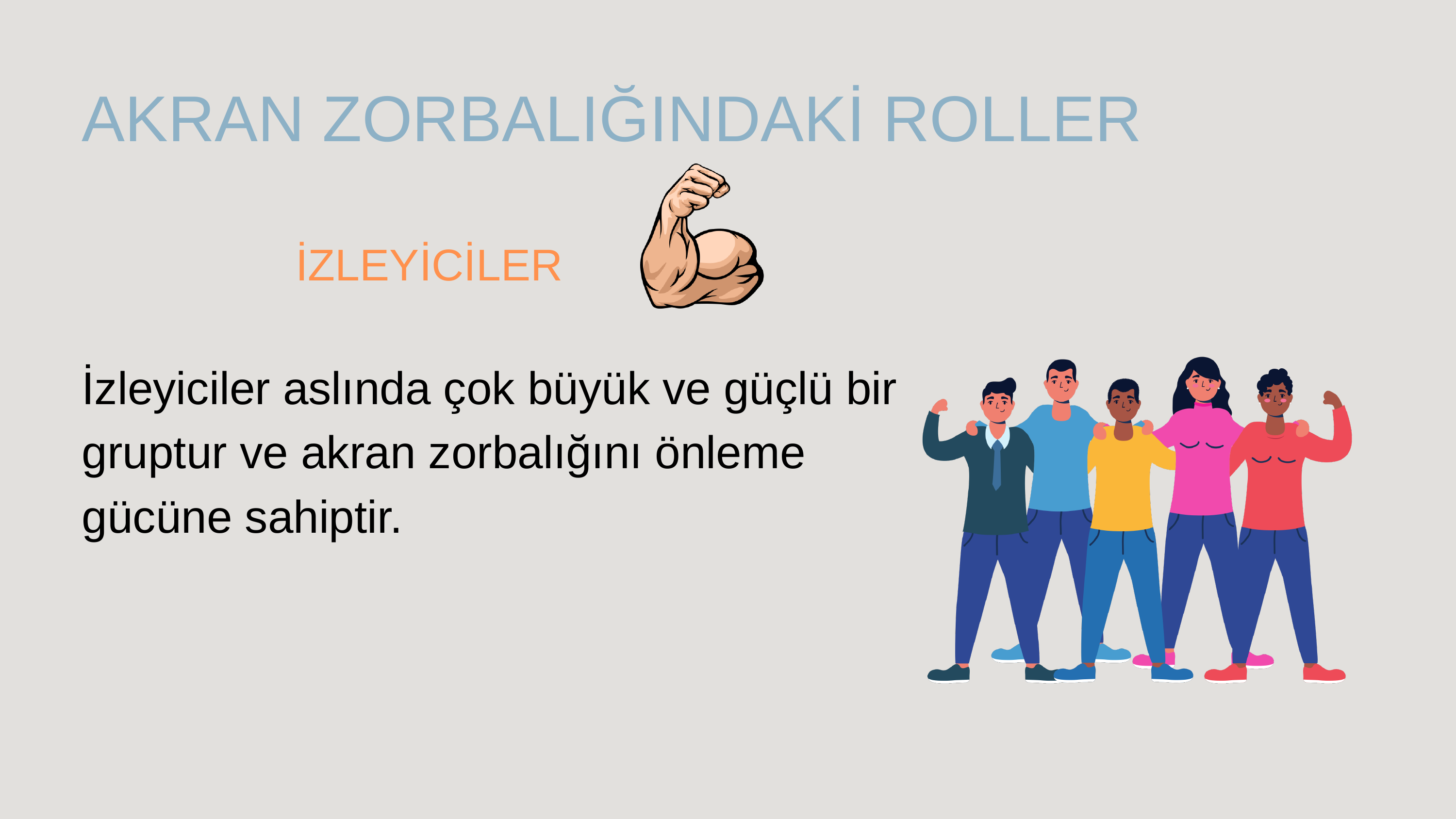

AKRAN ZORBALIĞINDAKİ ROLLER

İZLEYİCİLER
İzleyiciler aslında çok büyük ve güçlü bir gruptur ve akran zorbalığını önleme gücüne sahiptir.